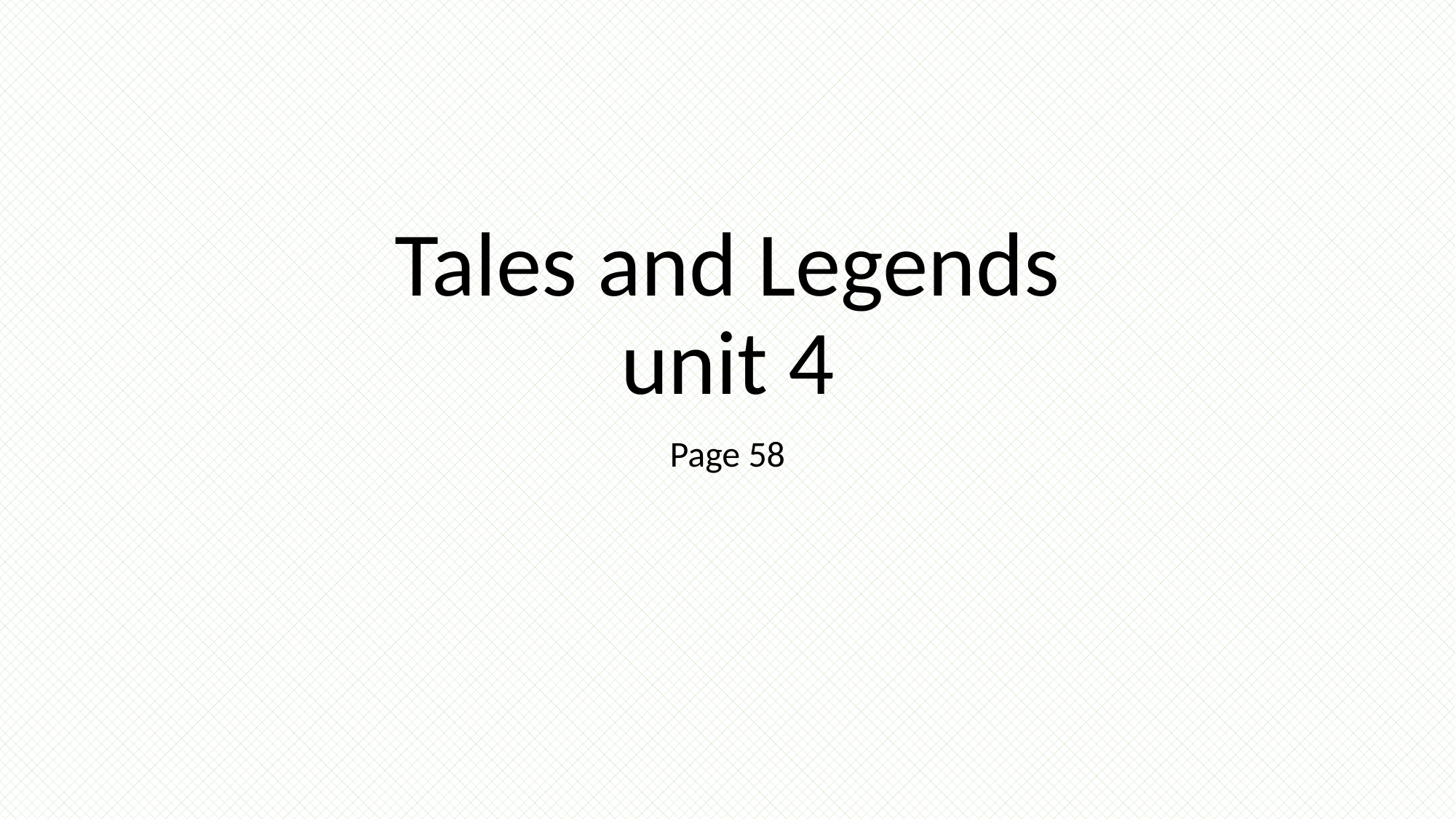

# Tales and Legends unit 4
Page 58